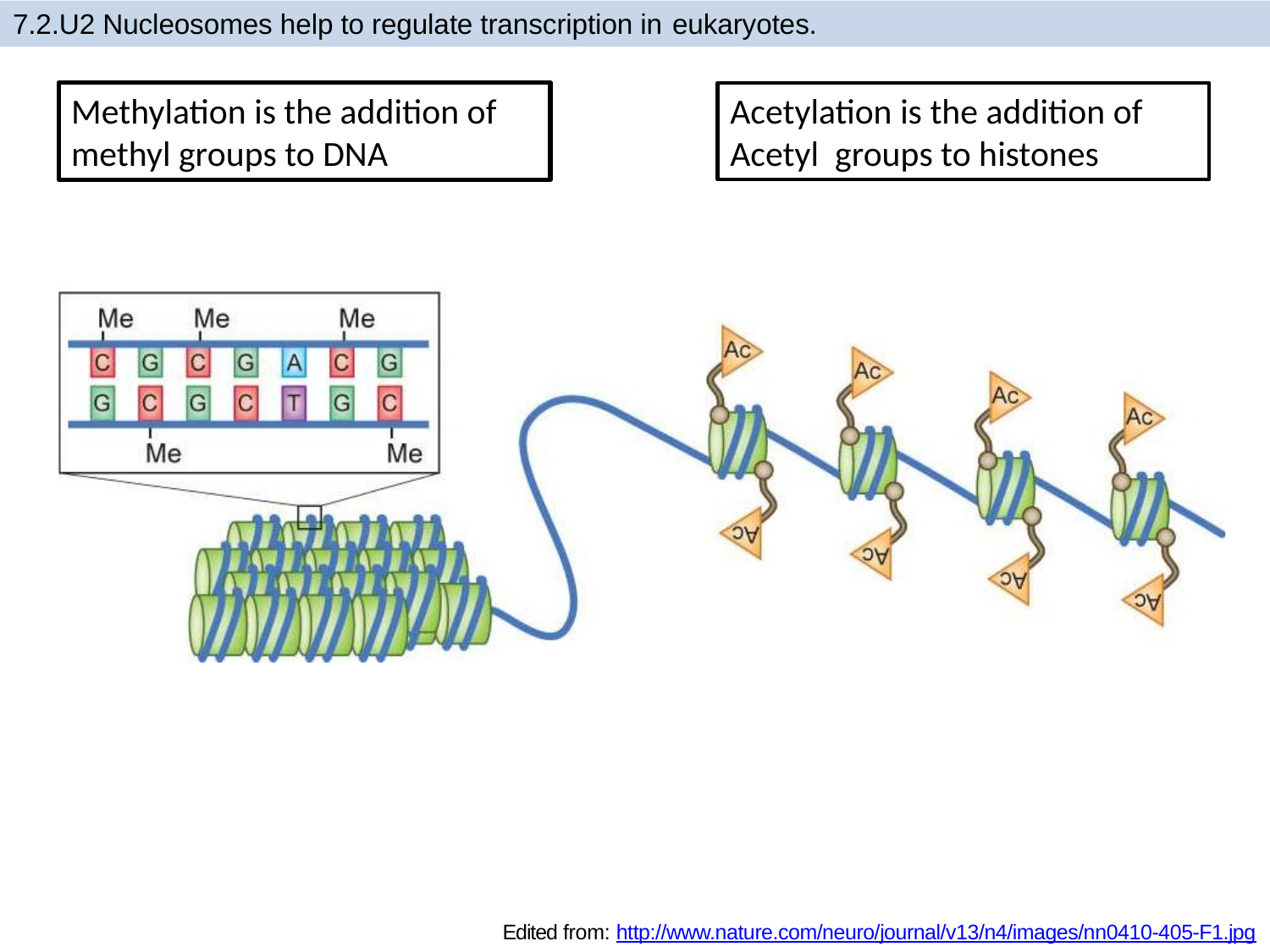

7.2.U2 Nucleosomes help to regulate transcription in eukaryotes.
Methylation is the addition of  methyl groups to DNA
Acetylation is the addition of Acetyl  groups to histones

Edited from: http://www.nature.com/neuro/journal/v13/n4/images/nn0410-405-F1.jpg